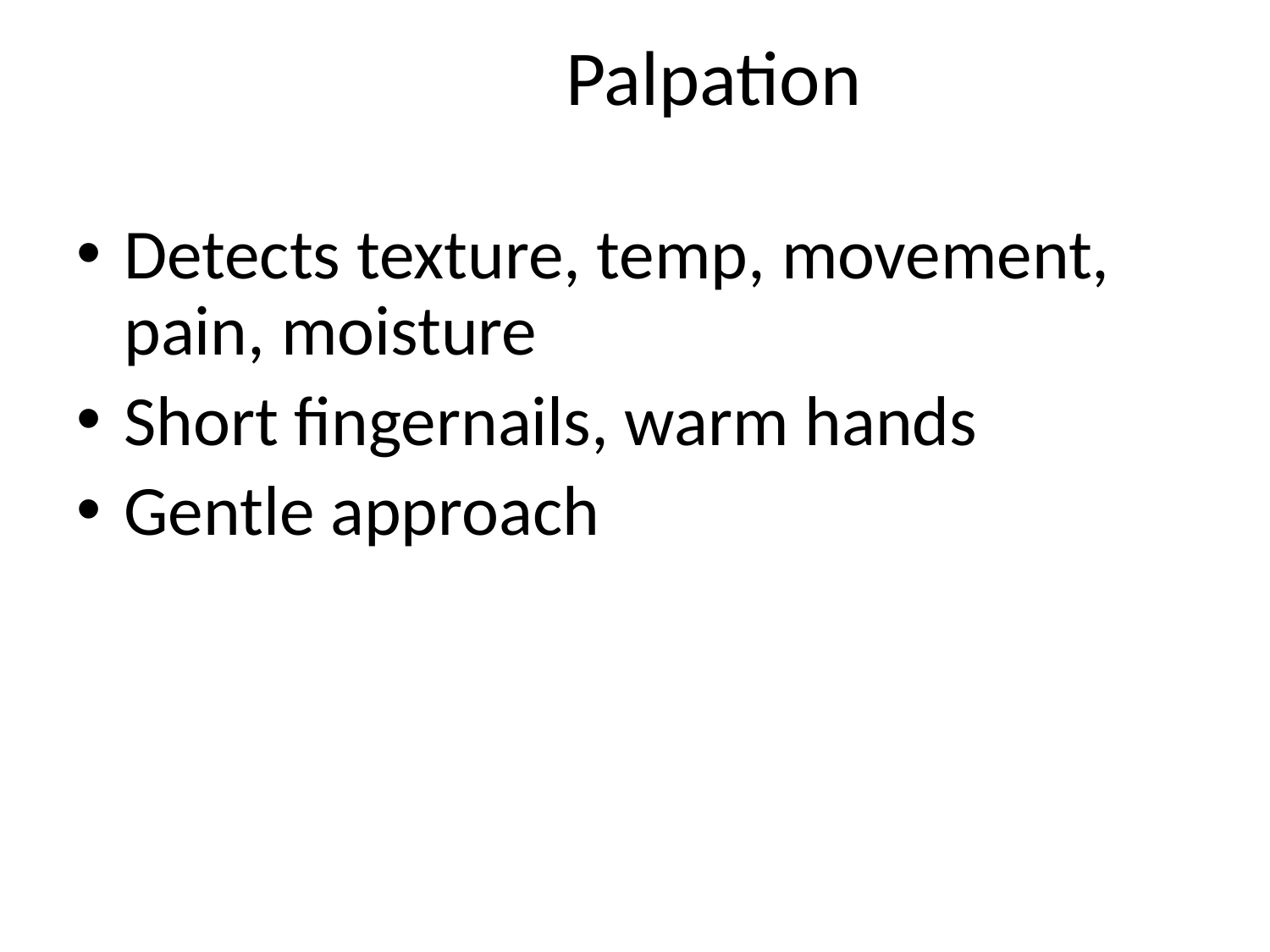

# Palpation
Detects texture, temp, movement, pain, moisture
Short fingernails, warm hands
Gentle approach